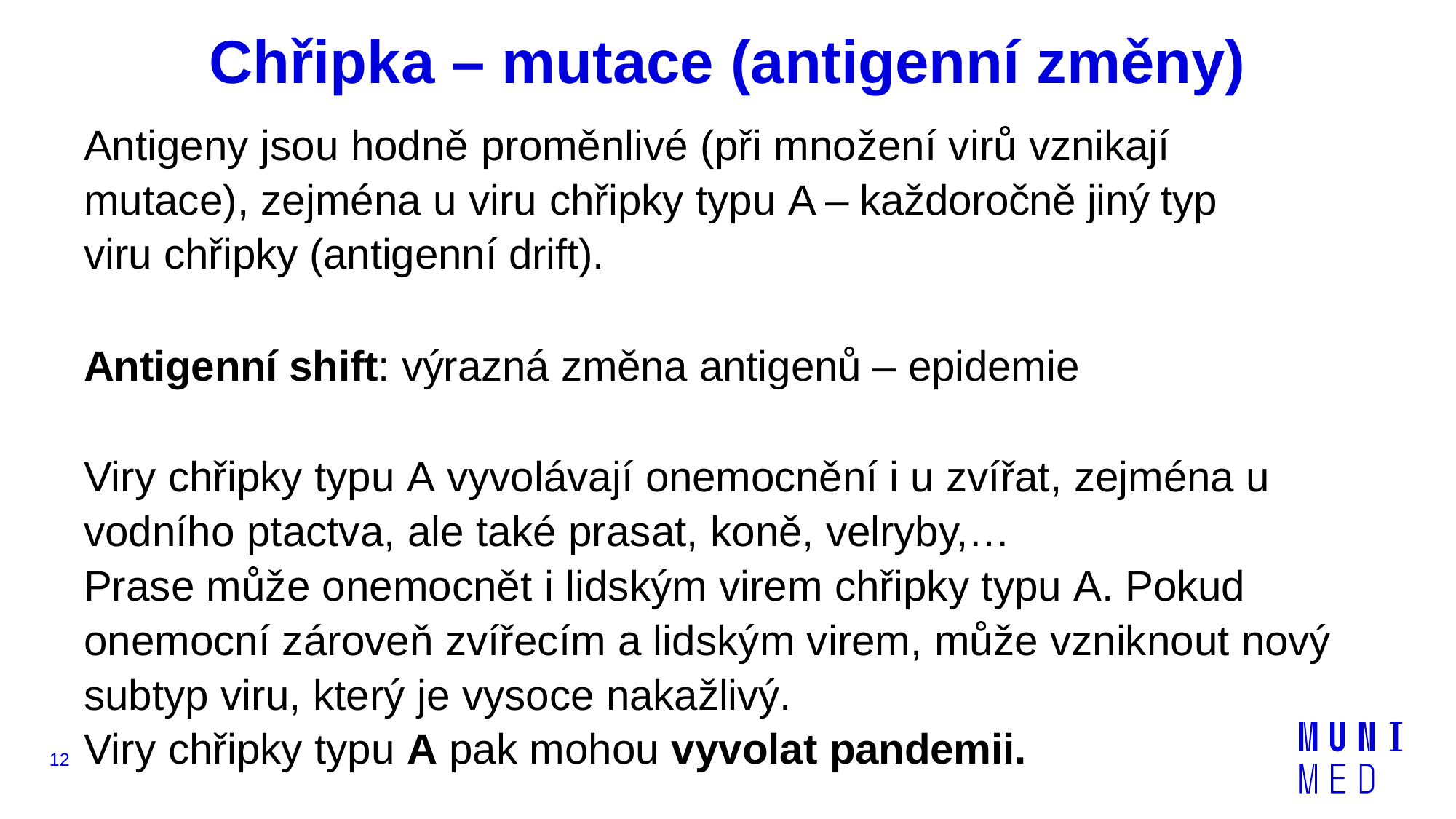

# Chřipka – mutace (antigenní změny)
Antigeny jsou hodně proměnlivé (při množení virů vznikají mutace), zejména u viru chřipky typu A – každoročně jiný typ viru chřipky (antigenní drift).

Antigenní shift: výrazná změna antigenů – epidemie

Viry chřipky typu A vyvolávají onemocnění i u zvířat, zejména u vodního ptactva, ale také prasat, koně, velryby,…
Prase může onemocnět i lidským virem chřipky typu A. Pokud onemocní zároveň zvířecím a lidským virem, může vzniknout nový subtyp viru, který je vysoce nakažlivý.
Viry chřipky typu A pak mohou vyvolat pandemii.

12